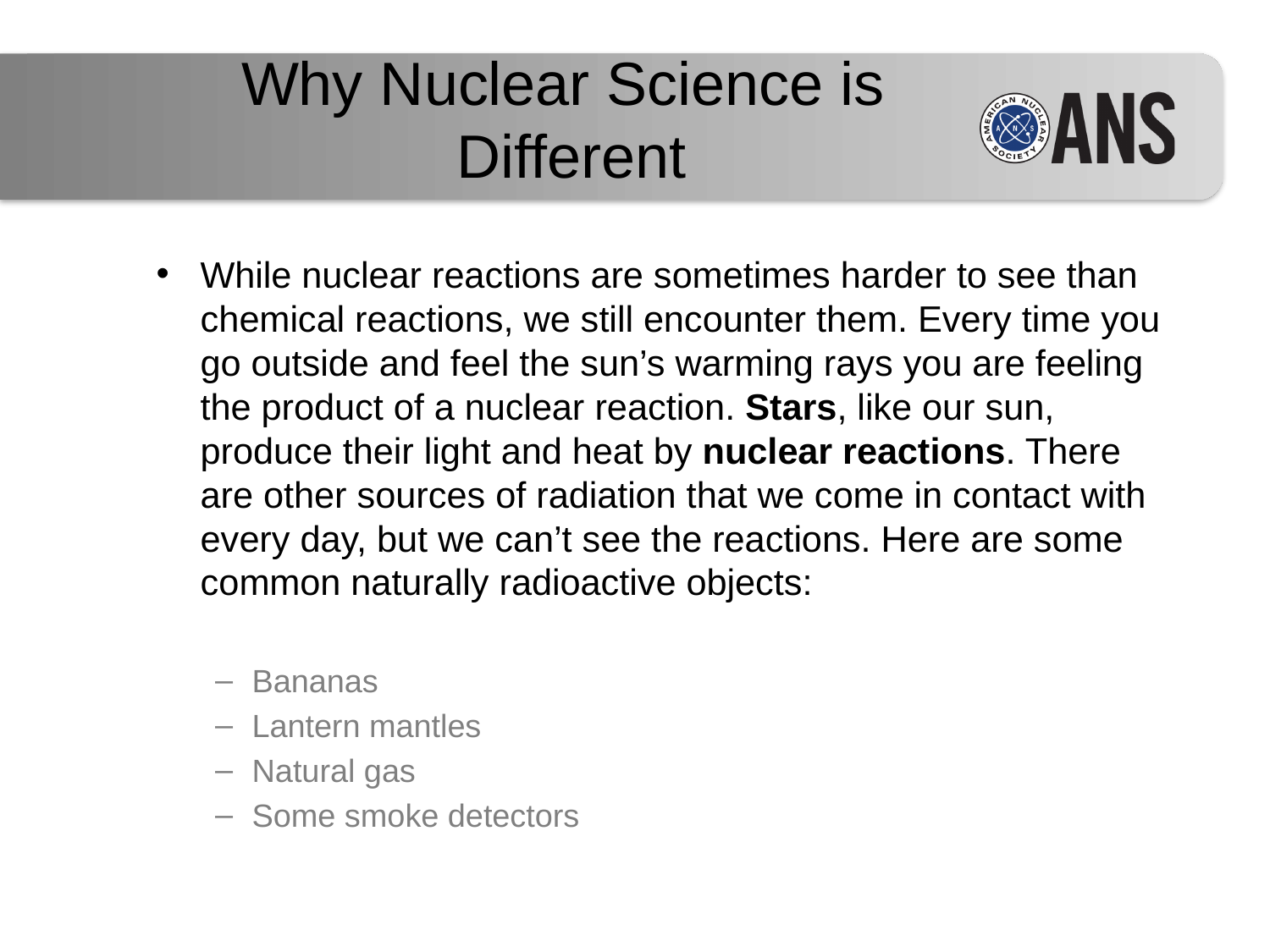

Why Nuclear Science is
Different
While nuclear reactions are sometimes harder to see than chemical reactions, we still encounter them. Every time you go outside and feel the sun’s warming rays you are feeling the product of a nuclear reaction. Stars, like our sun, produce their light and heat by nuclear reactions. There are other sources of radiation that we come in contact with every day, but we can’t see the reactions. Here are some common naturally radioactive objects:

Bananas
Lantern mantles
Natural gas
Some smoke detectors